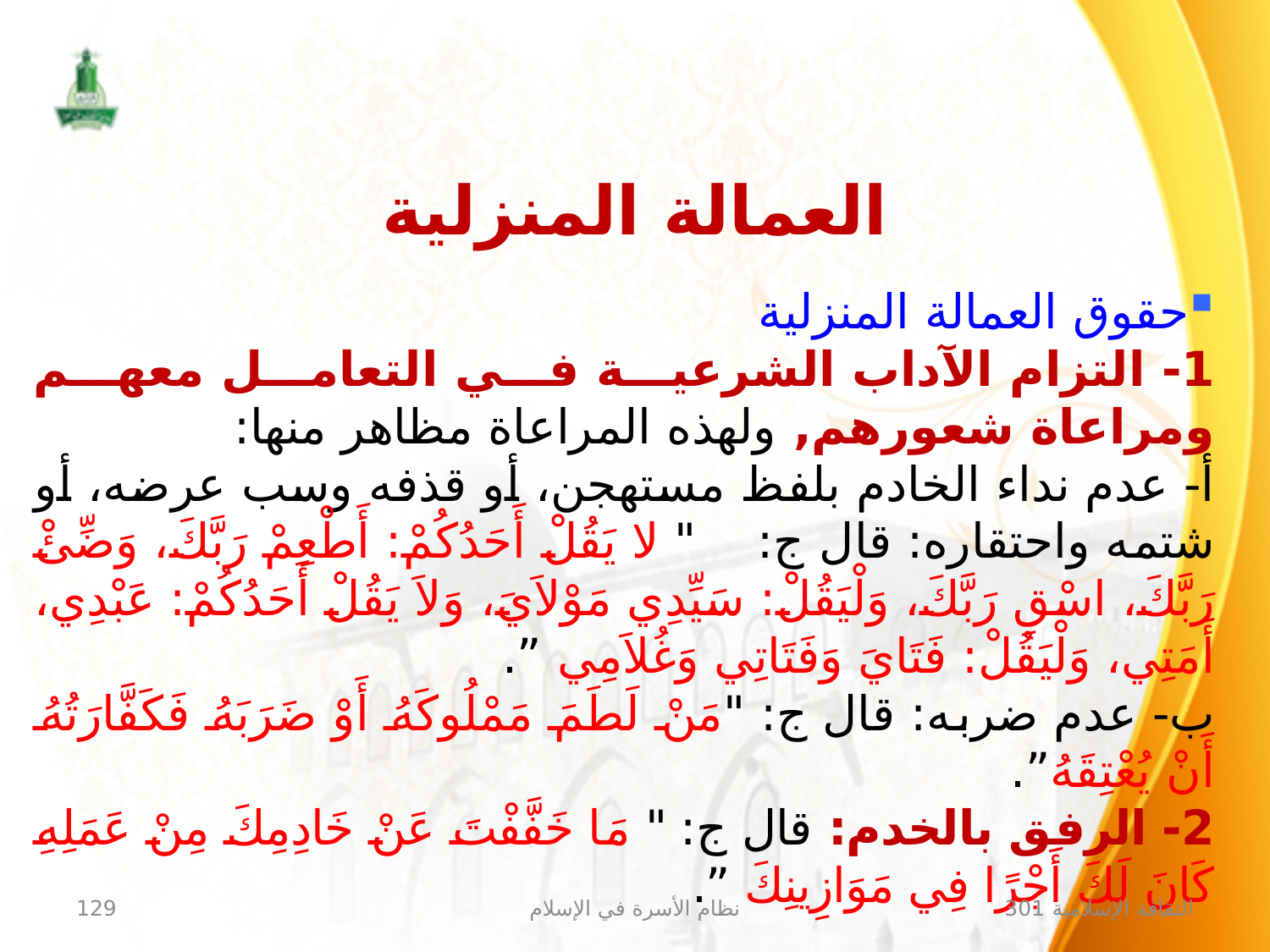

العمالة المنزلية
حقوق العمالة المنزلية
1- التزام الآداب الشرعية في التعامل معهم ومراعاة شعورهم, ولهذه المراعاة مظاهر منها:
أ- عدم نداء الخادم بلفظ مستهجن، أو قذفه وسب عرضه، أو شتمه واحتقاره: قال ج:    " لا يَقُلْ أَحَدُكُمْ: أَطْعِمْ رَبَّكَ، وَضِّئْ رَبَّكَ، اسْقِ رَبَّكَ، وَلْيَقُلْ: سَيِّدِي مَوْلاَيَ، وَلاَ يَقُلْ أَحَدُكُمْ: عَبْدِي، أَمَتِي، وَلْيَقُلْ: فَتَايَ وَفَتَاتِي وَغُلاَمِي ”.
ب- عدم ضربه: قال ج: "‏مَنْ لَطَمَ مَمْلُوكَهُ أَوْ ضَرَبَهُ فَكَفَّارَتُهُ أَنْ يُعْتِقَهُ”.
2- الرفق بالخدم: قال ج: " مَا خَفَّفْتَ عَنْ خَادِمِكَ مِنْ عَمَلِهِ كَانَ لَكَ أَجْرًا فِي مَوَازِينِكَ ”.
129
نظام الأسرة في الإسلام
الثقافة الإسلامية 301